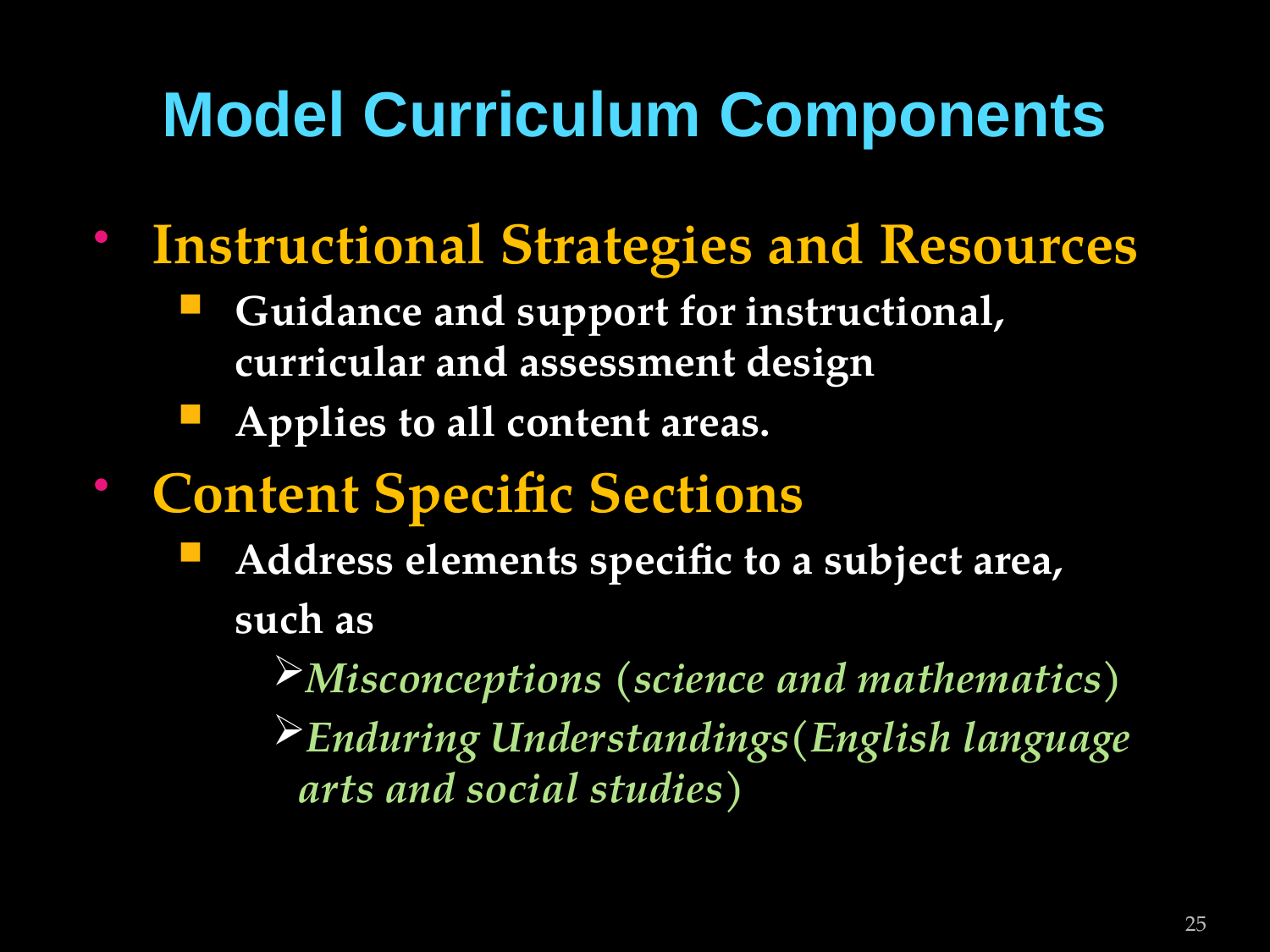

# Model Curriculum Components
Instructional Strategies and Resources
Guidance and support for instructional, curricular and assessment design
Applies to all content areas.
Content Specific Sections
Address elements specific to a subject area,
	such as
Misconceptions (science and mathematics)
Enduring Understandings(English language arts and social studies)

25